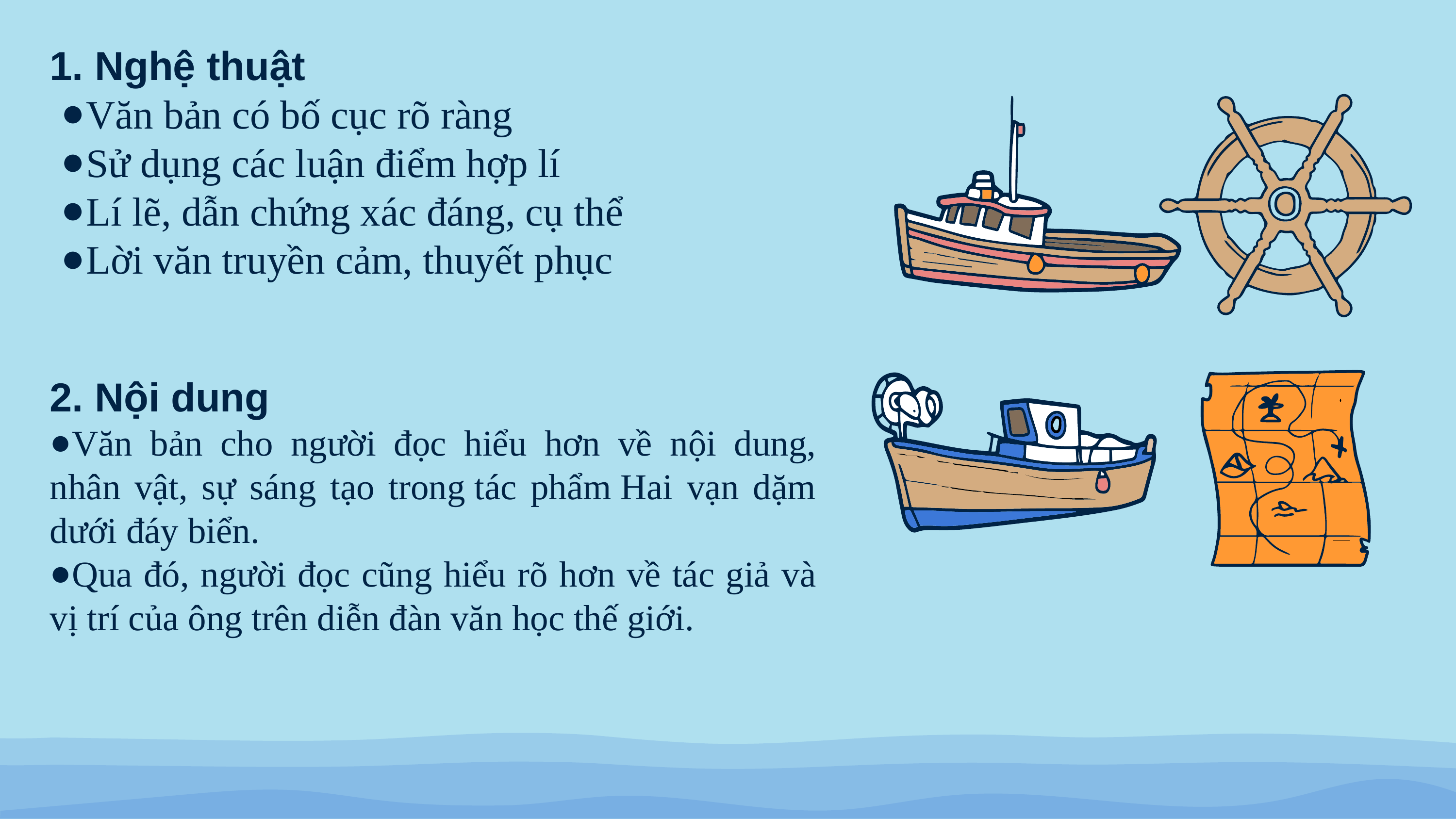

1. Nghệ thuật
Văn bản có bố cục rõ ràng
Sử dụng các luận điểm hợp lí
Lí lẽ, dẫn chứng xác đáng, cụ thể
Lời văn truyền cảm, thuyết phục

2. Nội dung
Văn bản cho người đọc hiểu hơn về nội dung, nhân vật, sự sáng tạo trong tác phẩm Hai vạn dặm dưới đáy biển.
Qua đó, người đọc cũng hiểu rõ hơn về tác giả và vị trí của ông trên diễn đàn văn học thế giới.